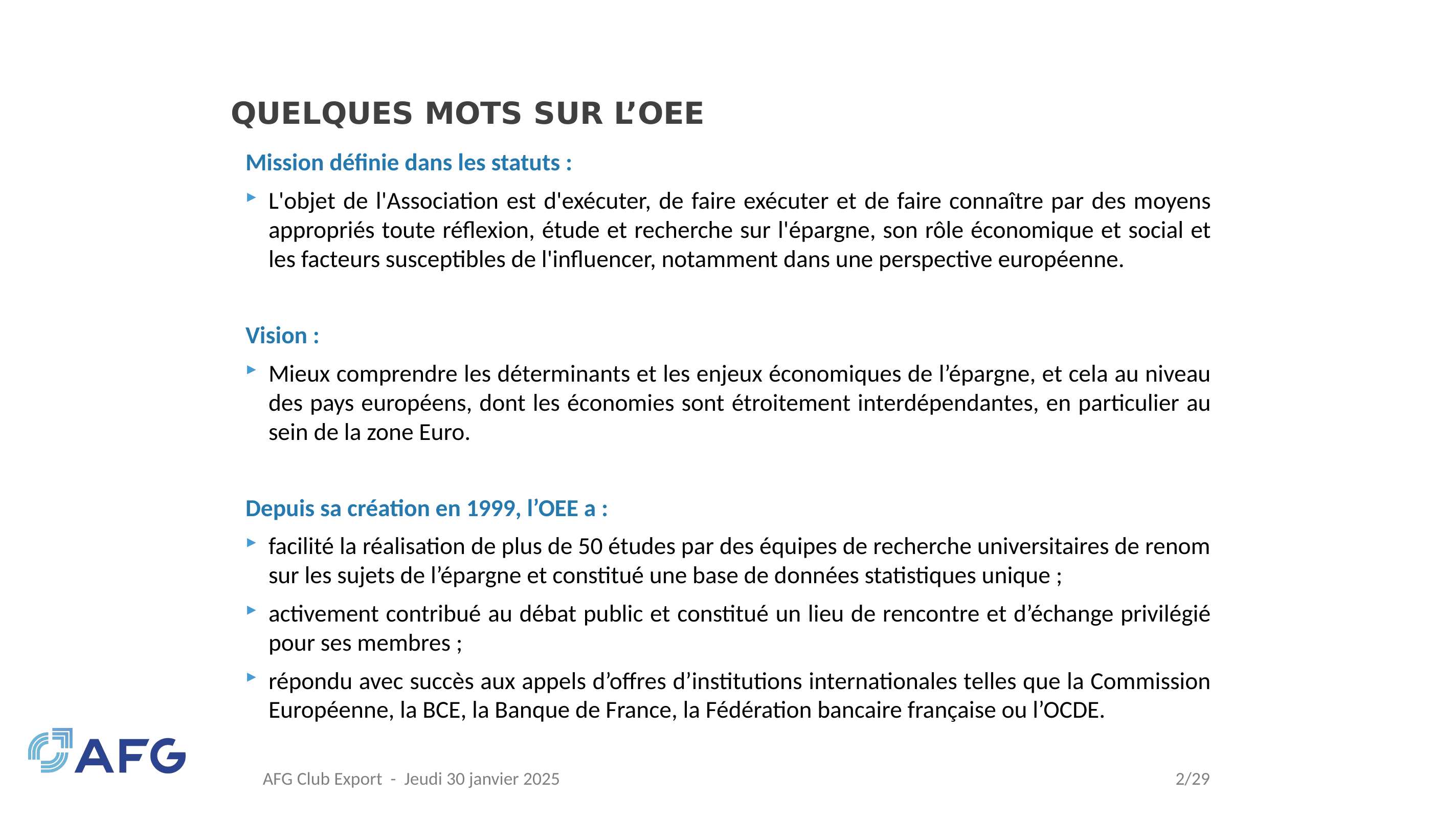

# QUELQUES MOTS SUR l’OEE
Mission définie dans les statuts :
L'objet de l'Association est d'exécuter, de faire exécuter et de faire connaître par des moyens appropriés toute réflexion, étude et recherche sur l'épargne, son rôle économique et social et les facteurs susceptibles de l'influencer, notamment dans une perspective européenne.

Vision :
Mieux comprendre les déterminants et les enjeux économiques de l’épargne, et cela au niveau des pays européens, dont les économies sont étroitement interdépendantes, en particulier au sein de la zone Euro.

Depuis sa création en 1999, l’OEE a :
facilité la réalisation de plus de 50 études par des équipes de recherche universitaires de renom sur les sujets de l’épargne et constitué une base de données statistiques unique ;
activement contribué au débat public et constitué un lieu de rencontre et d’échange privilégié pour ses membres ;
répondu avec succès aux appels d’offres d’institutions internationales telles que la Commission Européenne, la BCE, la Banque de France, la Fédération bancaire française ou l’OCDE.

AFG Club Export  -  Jeudi 30 janvier 2025
2/29